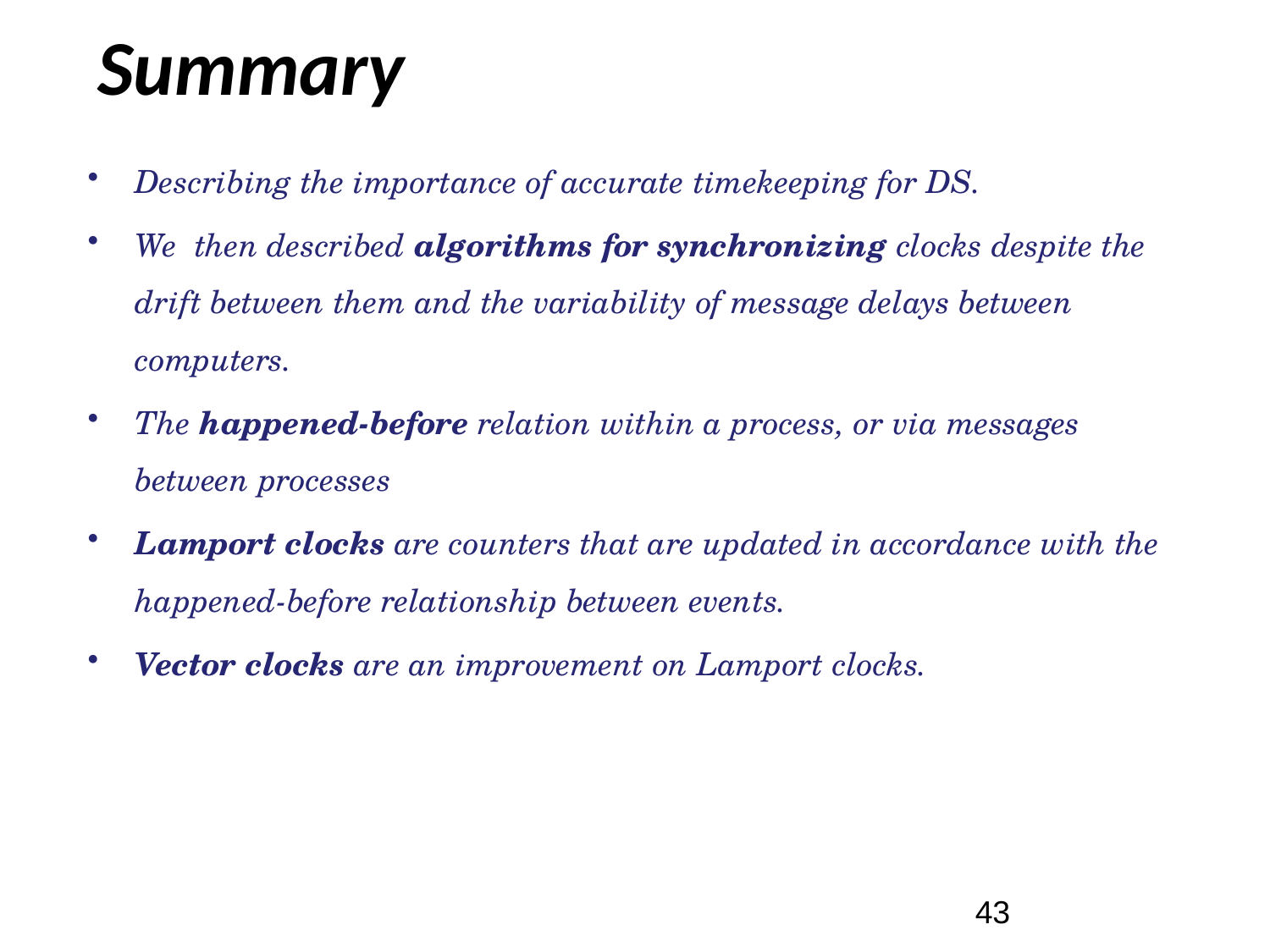

# Summary
Describing the importance of accurate timekeeping for DS.
We  then described algorithms for synchronizing clocks despite the drift between them and the variability of message delays between computers.
The happened-before relation within a process, or via messages between processes
Lamport clocks are counters that are updated in accordance with the happened-before relationship between events.
Vector clocks are an improvement on Lamport clocks.
43/71